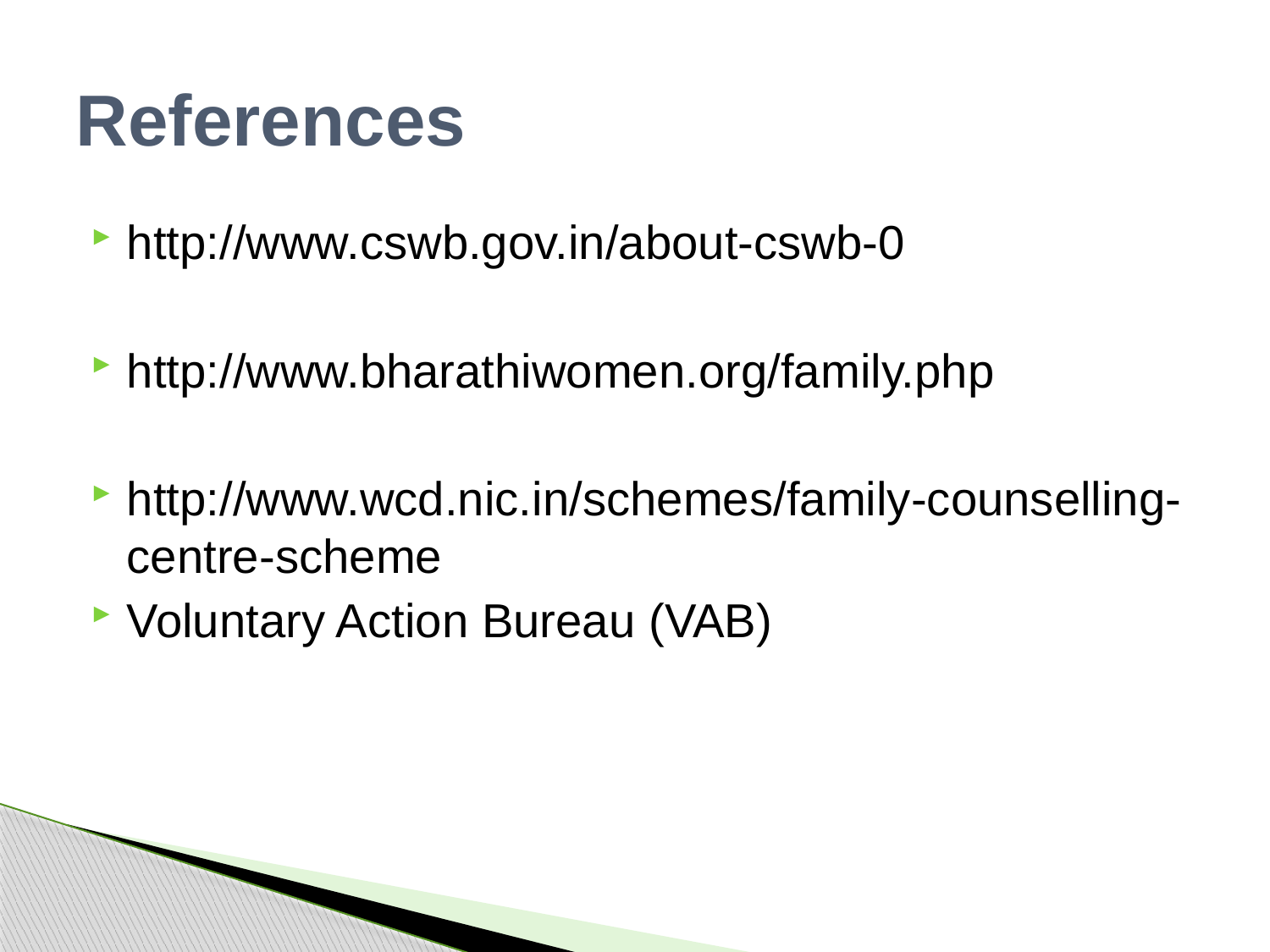

# References
http://www.cswb.gov.in/about-cswb-0

http://www.bharathiwomen.org/family.php

http://www.wcd.nic.in/schemes/family-counselling-centre-scheme
Voluntary Action Bureau (VAB)